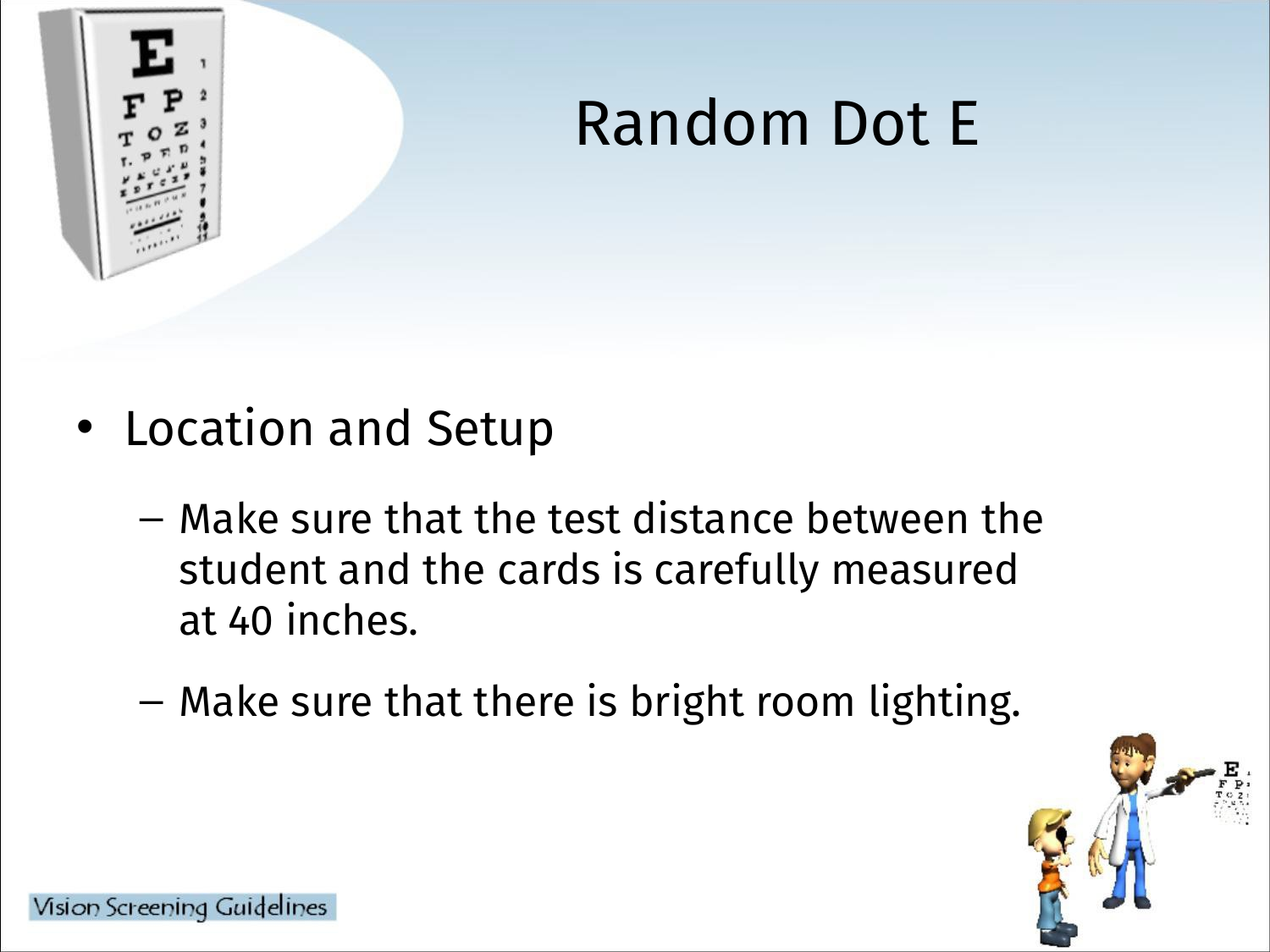

# Random Dot E
Location and Setup
Make sure that the test distance between the student and the cards is carefully measured at 40 inches.
Make sure that there is bright room lighting.